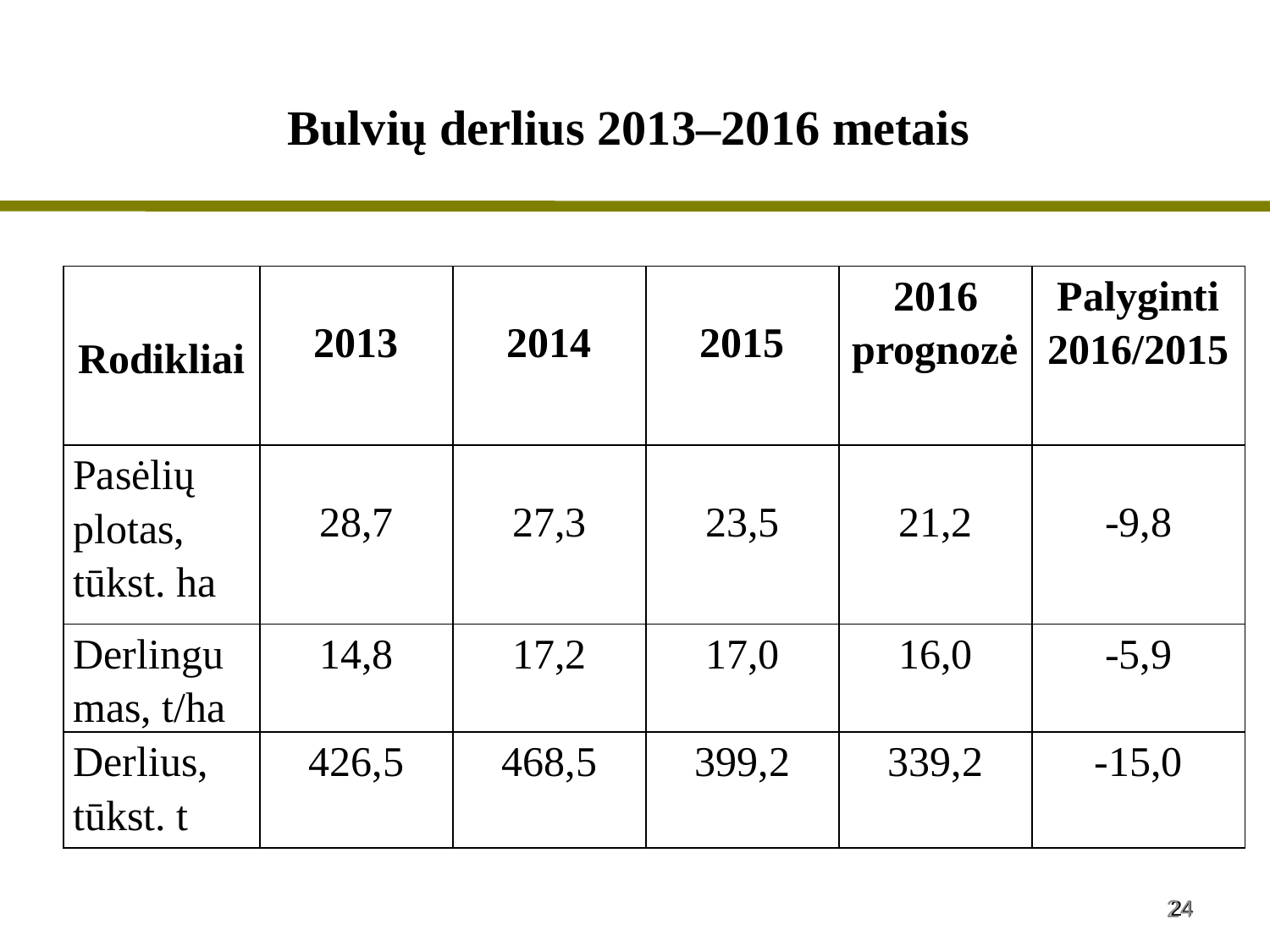

Bulvių derlius 2013–2016 metais

| Rodikliai | 2013 | 2014 | 2015 | 2016 prognozė | Palyginti 2016/2015 |
| --- | --- | --- | --- | --- | --- |
| Pasėlių plotas, tūkst. ha | 28,7 | 27,3 | 23,5 | 21,2 | -9,8 |
| Derlingumas, t/ha | 14,8 | 17,2 | 17,0 | 16,0 | -5,9 |
| Derlius, tūkst. t | 426,5 | 468,5 | 399,2 | 339,2 | -15,0 |
24
24